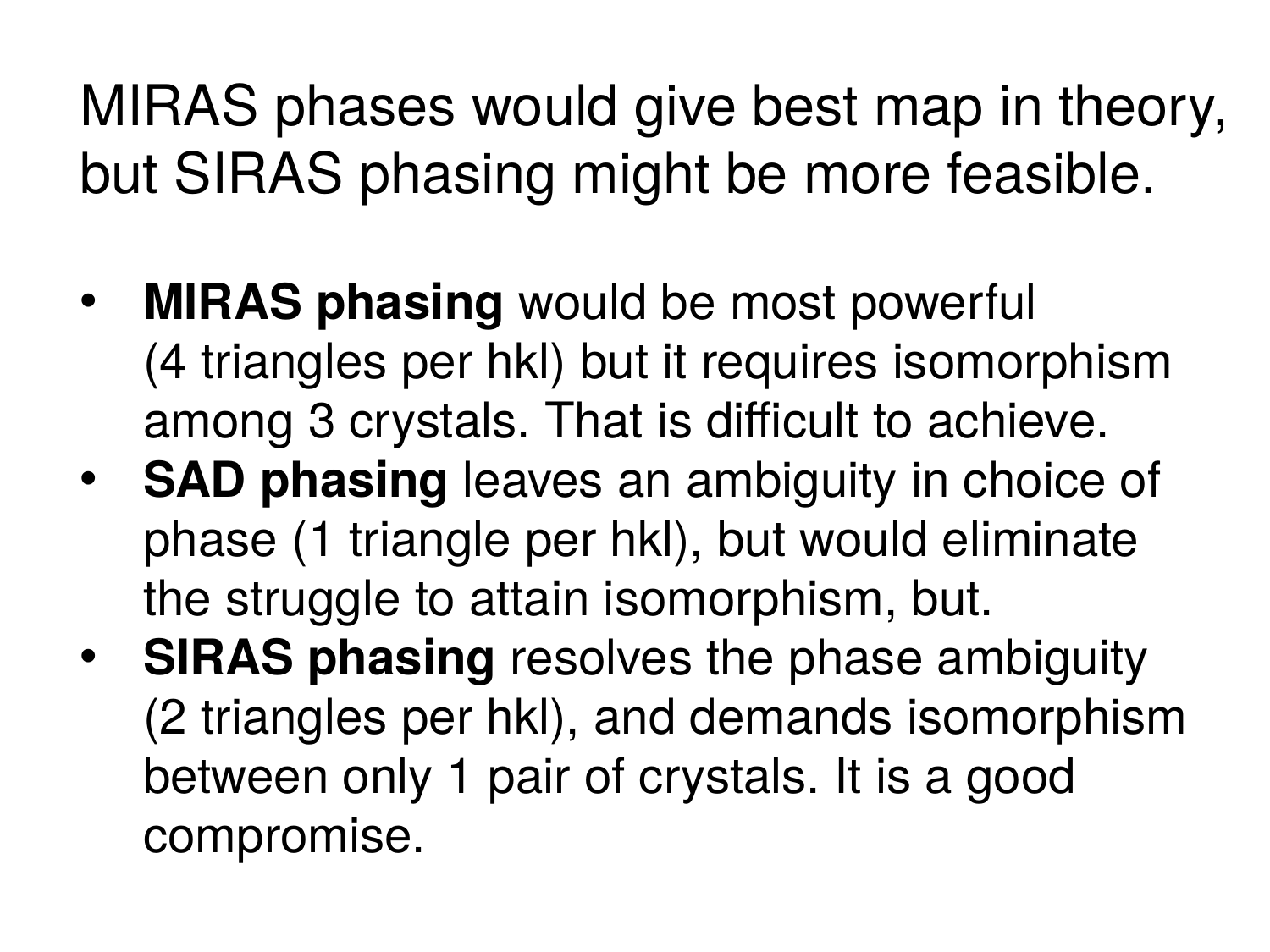

# MIRAS phases would give best map in theory, but SIRAS phasing might be more feasible.
MIRAS phasing would be most powerful          (4 triangles per hkl) but it requires isomorphism among 3 crystals. That is difficult to achieve.
SAD phasing leaves an ambiguity in choice of phase (1 triangle per hkl), but would eliminate the struggle to attain isomorphism, but.
SIRAS phasing resolves the phase ambiguity  (2 triangles per hkl), and demands isomorphism between only 1 pair of crystals. It is a good compromise.